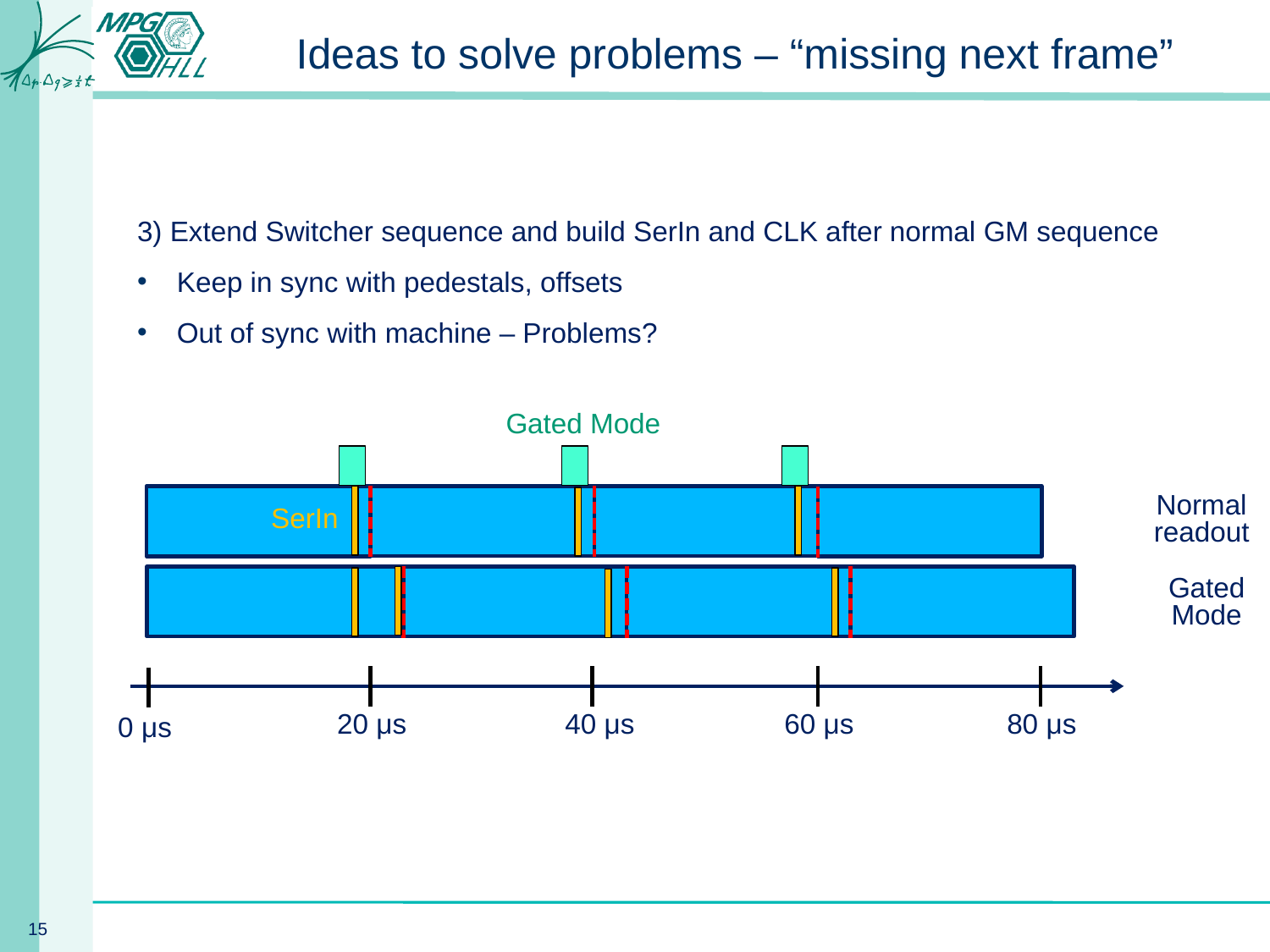

# Ideas to solve problems – “missing next frame”
3) Extend Switcher sequence and build SerIn and CLK after normal GM sequence
Keep in sync with pedestals, offsets
Out of sync with machine – Problems?
Gated Mode

Normal readout
SerIn

Gated Mode
60 μs
80 μs
20 μs
40 μs
0 μs